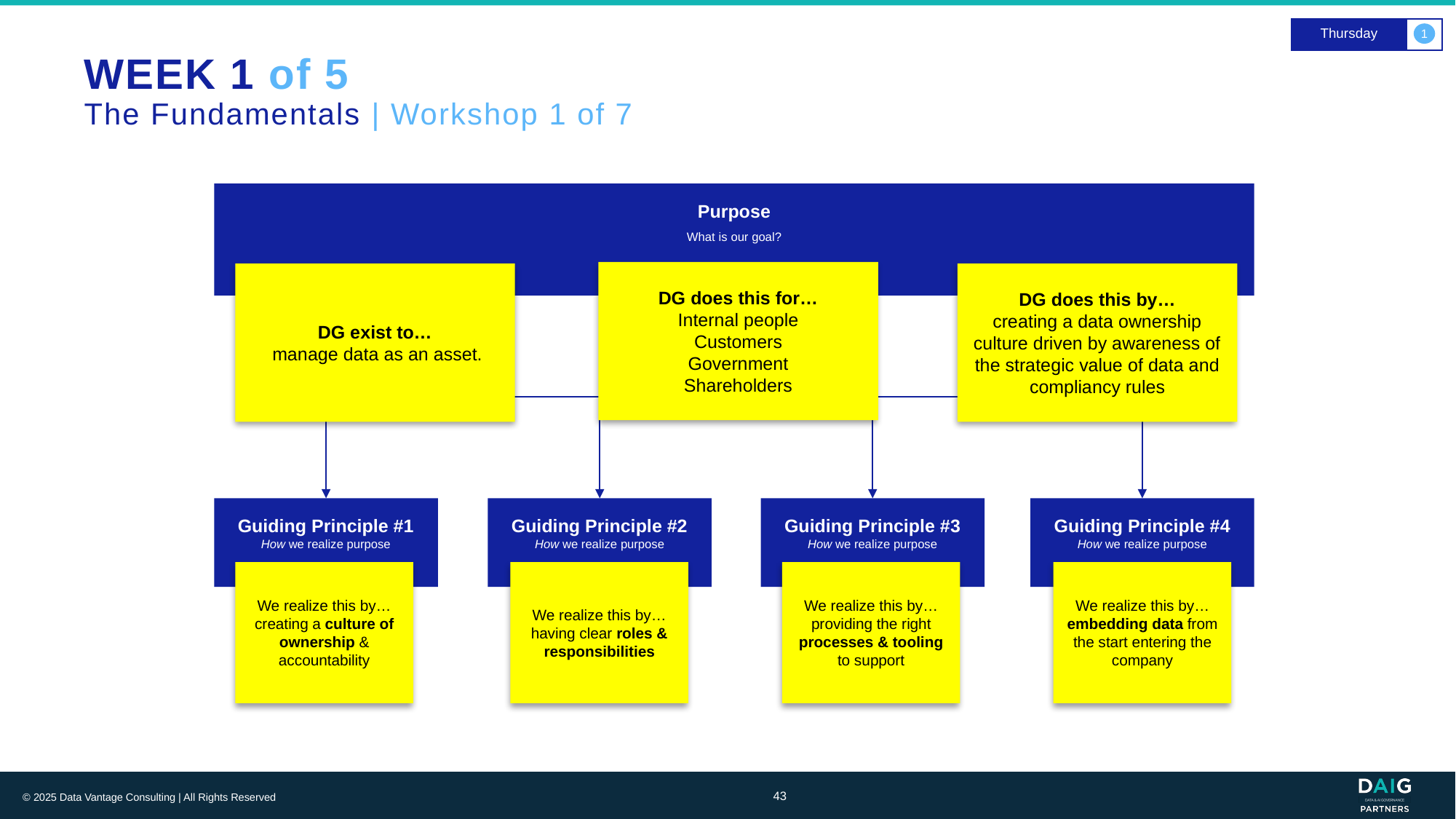

Thursday

1
# WEEK 1 of 5 The Fundamentals | Workshop 1 of 7
Purpose
What is our goal?
DG does this for…
Internal people
Customers
Government
Shareholders
DG does this by…
creating a data ownership culture driven by awareness of the strategic value of data and compliancy rules
DG exist to…
 manage data as an asset.
Guiding Principle #3
How we realize purpose
Guiding Principle #2
How we realize purpose
Guiding Principle #4
How we realize purpose
Guiding Principle #1
How we realize purpose
We realize this by…
embedding data from the start entering the company
We realize this by…
providing the right processes & tooling to support
We realize this by…
having clear roles & responsibilities
We realize this by…
creating a culture of ownership & accountability
43
© 2025 Data Vantage Consulting | All Rights Reserved